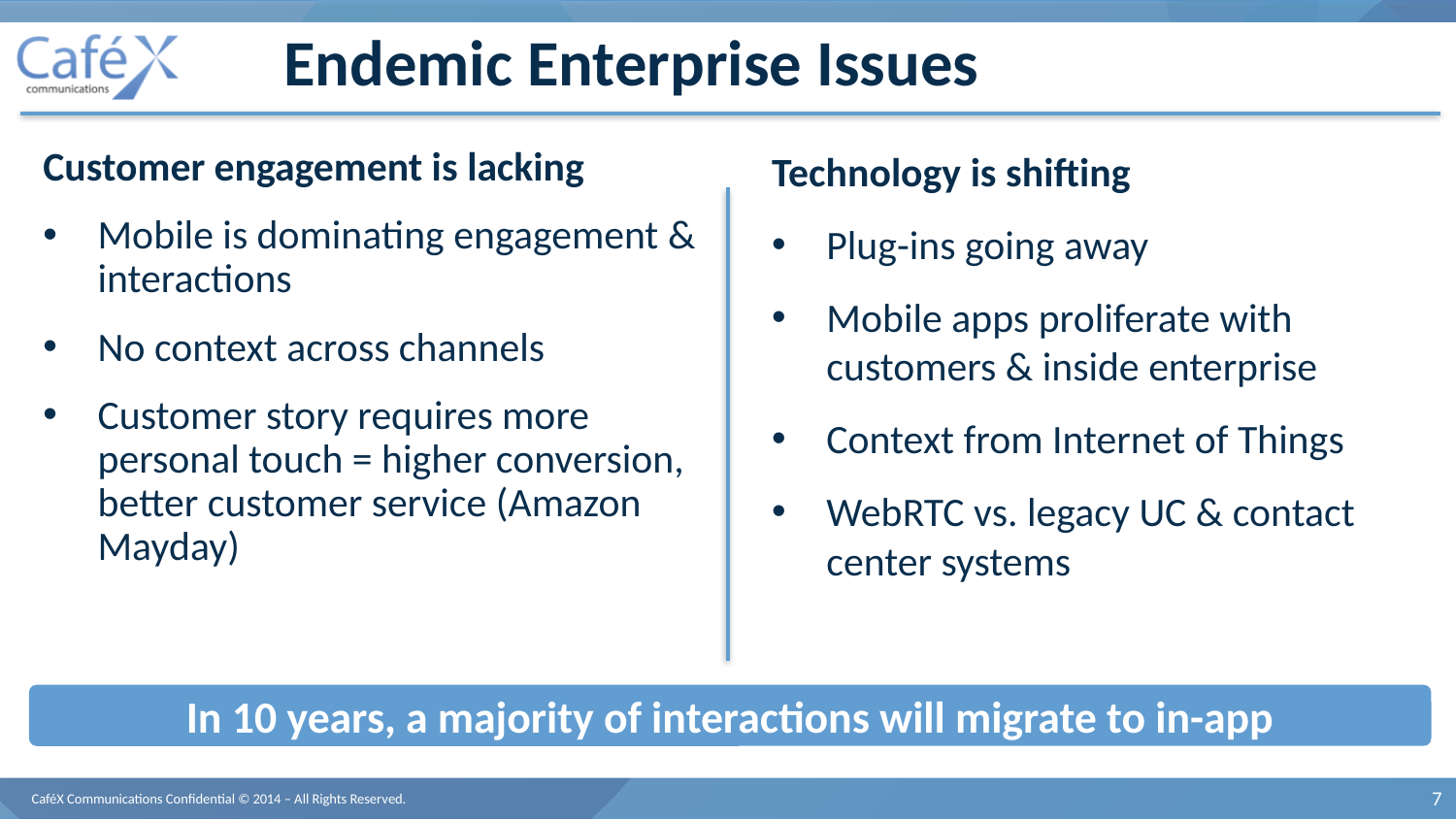

# Endemic Enterprise Issues
Customer engagement is lacking
Mobile is dominating engagement & interactions
No context across channels
Customer story requires more personal touch = higher conversion, better customer service (Amazon Mayday)
Technology is shifting
Plug-ins going away
Mobile apps proliferate with customers & inside enterprise
Context from Internet of Things
WebRTC vs. legacy UC & contact center systems
In 10 years, a majority of interactions will migrate to in-app
CaféX Communications Confidential © 2014 – All Rights Reserved.
7